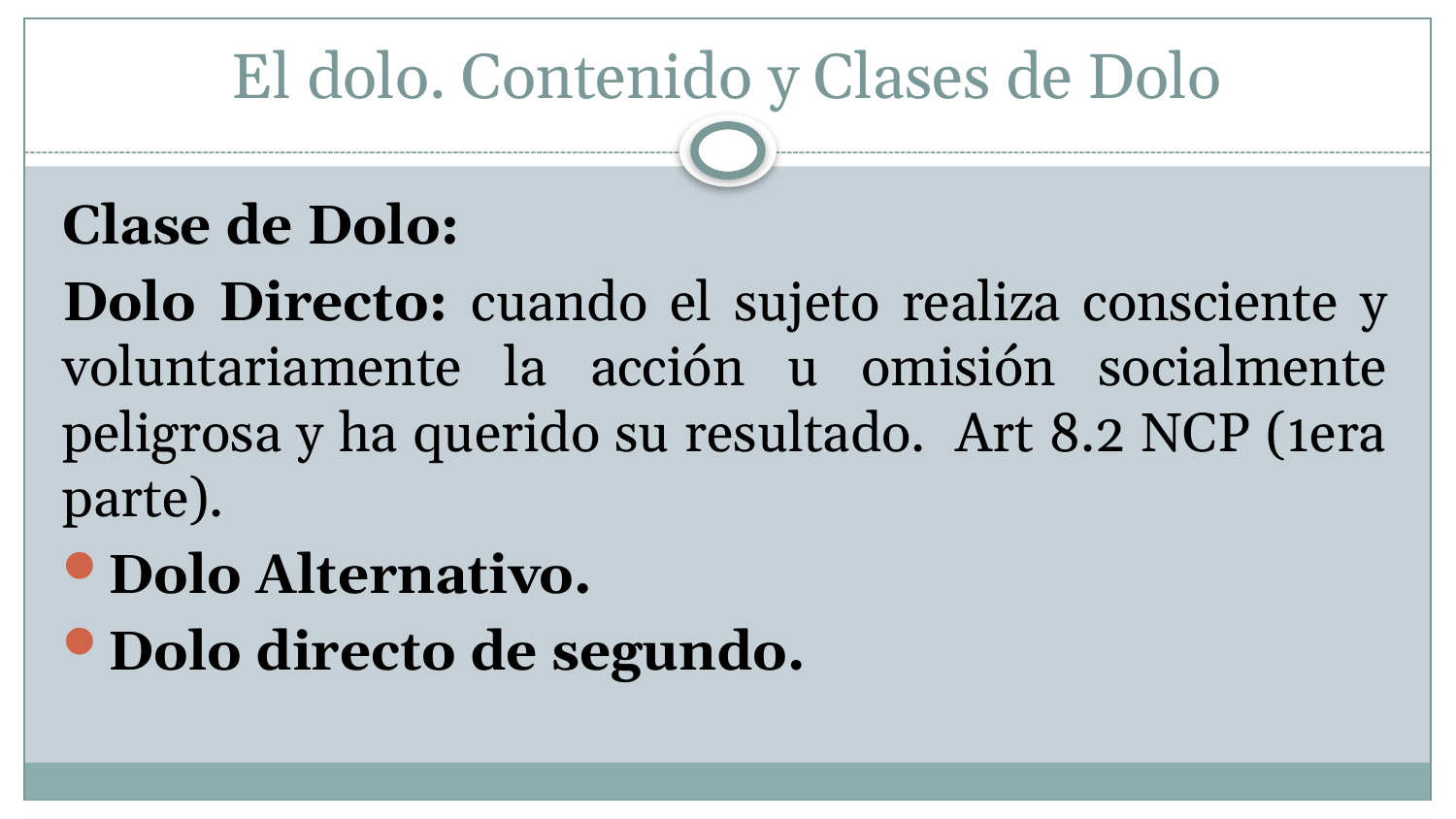

# El dolo. Contenido y Clases de Dolo
Clase de Dolo:
Dolo Directo: cuando el sujeto realiza consciente y voluntariamente la acción u omisión socialmente peligrosa y ha querido su resultado.  Art 8.2 NCP (1era parte).
Dolo Alternativo.
Dolo directo de segundo.